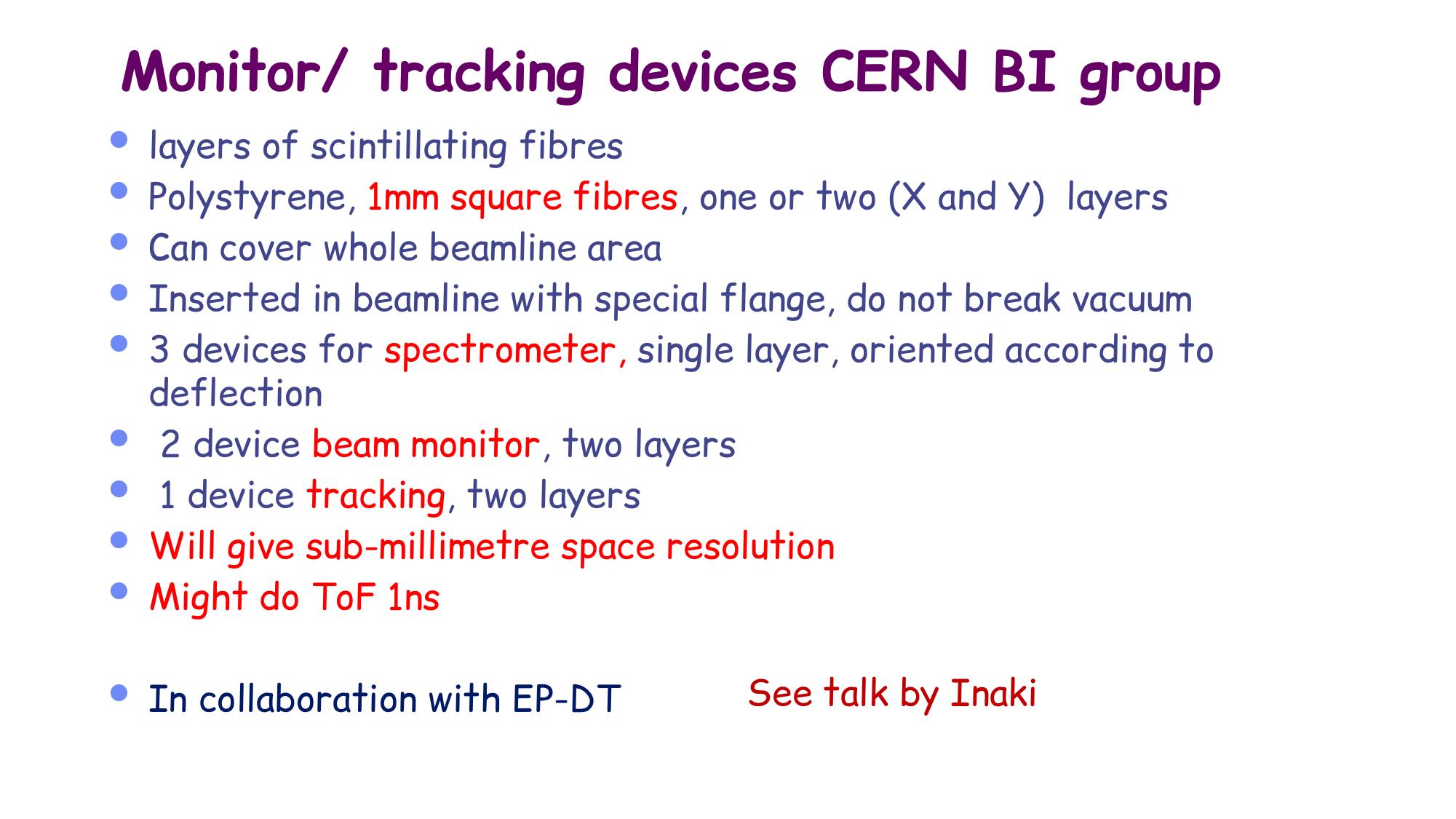

# Monitor/ tracking devices CERN BI group
layers of scintillating fibres
Polystyrene, 1mm square fibres, one or two (X and Y)  layers
Can cover whole beamline area
Inserted in beamline with special flange, do not break vacuum
3 devices for spectrometer, single layer, oriented according to deflection
 2 device beam monitor, two layers
 1 device tracking, two layers
Will give sub-millimetre space resolution
Might do ToF 1ns

In collaboration with EP-DT

See talk by Inaki